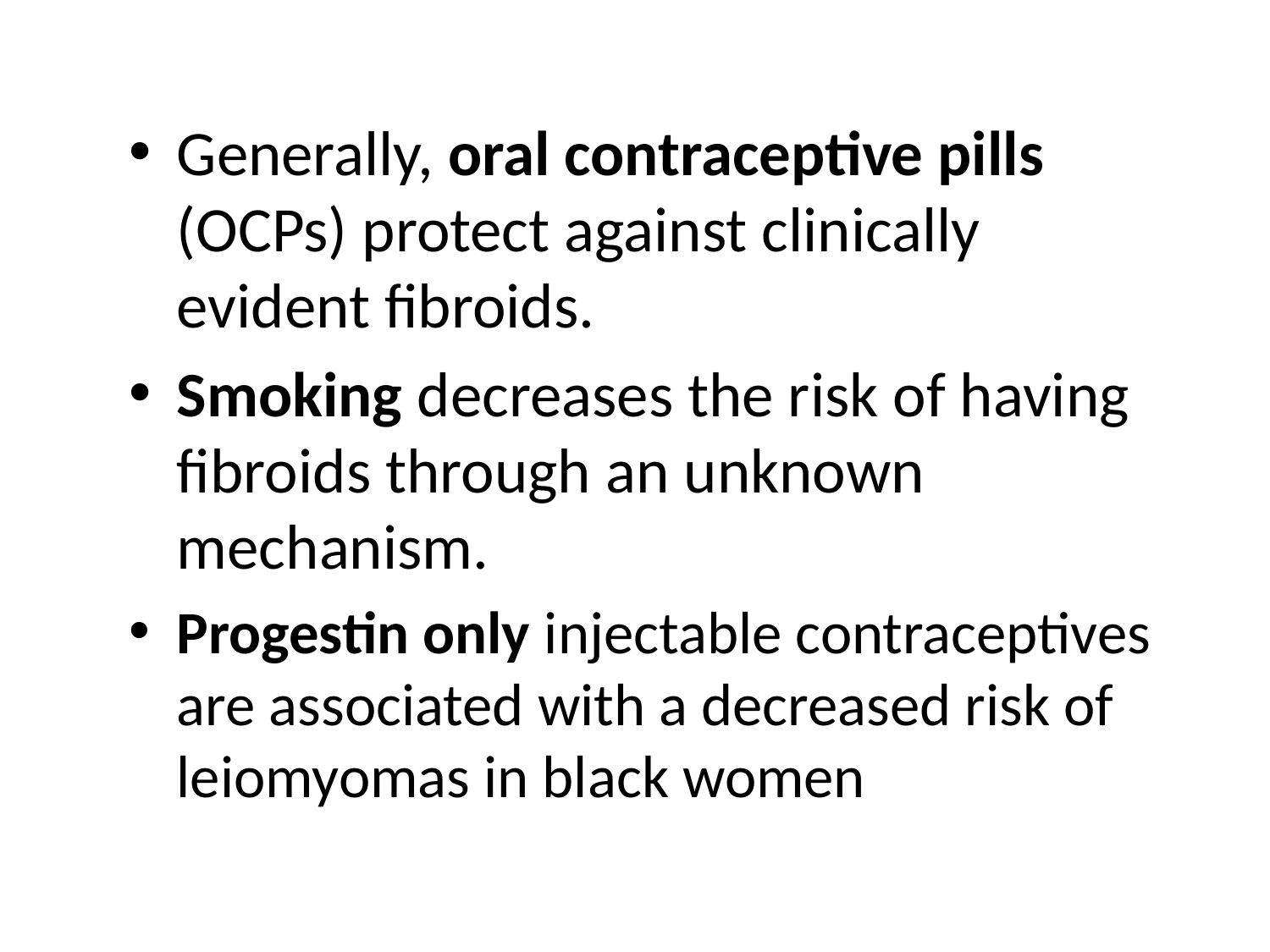

Generally, oral contraceptive pills (OCPs) protect against clinically evident fibroids.
Smoking decreases the risk of having fibroids through an unknown mechanism.
Progestin only injectable contraceptives are associated with a decreased risk of leiomyomas in black women